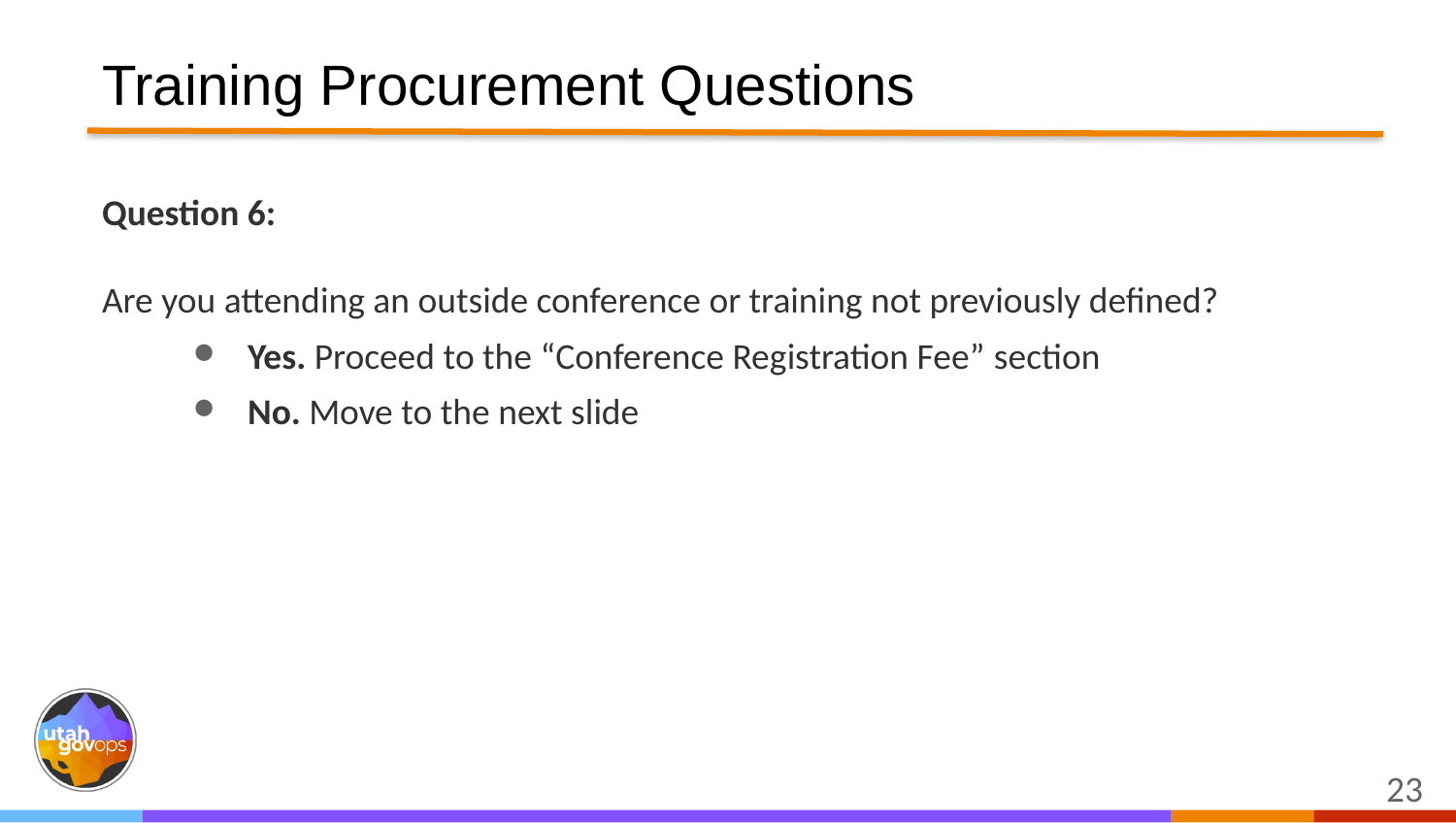

Training Procurement Questions
Question 6:

Are you attending an outside conference or training not previously defined?
Yes. Proceed to the “Conference Registration Fee” section
No. Move to the next slide

23